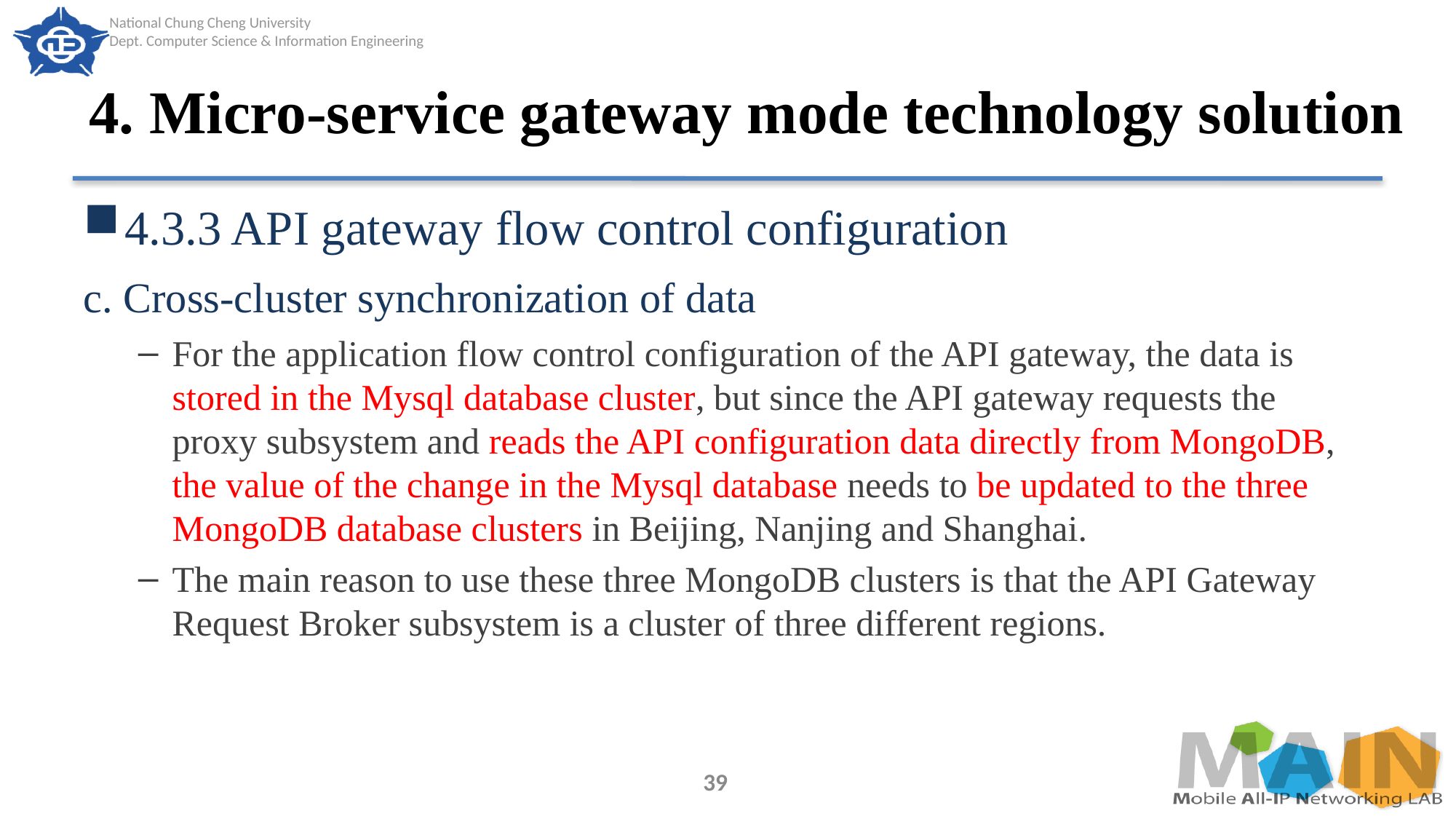

# 4. Micro-service gateway mode technology solution
4.3.3 API gateway flow control configuration
c. Cross-cluster synchronization of data
For the application flow control configuration of the API gateway, the data is stored in the Mysql database cluster, but since the API gateway requests the proxy subsystem and reads the API configuration data directly from MongoDB, the value of the change in the Mysql database needs to be updated to the three MongoDB database clusters in Beijing, Nanjing and Shanghai.
The main reason to use these three MongoDB clusters is that the API Gateway Request Broker subsystem is a cluster of three different regions.
39